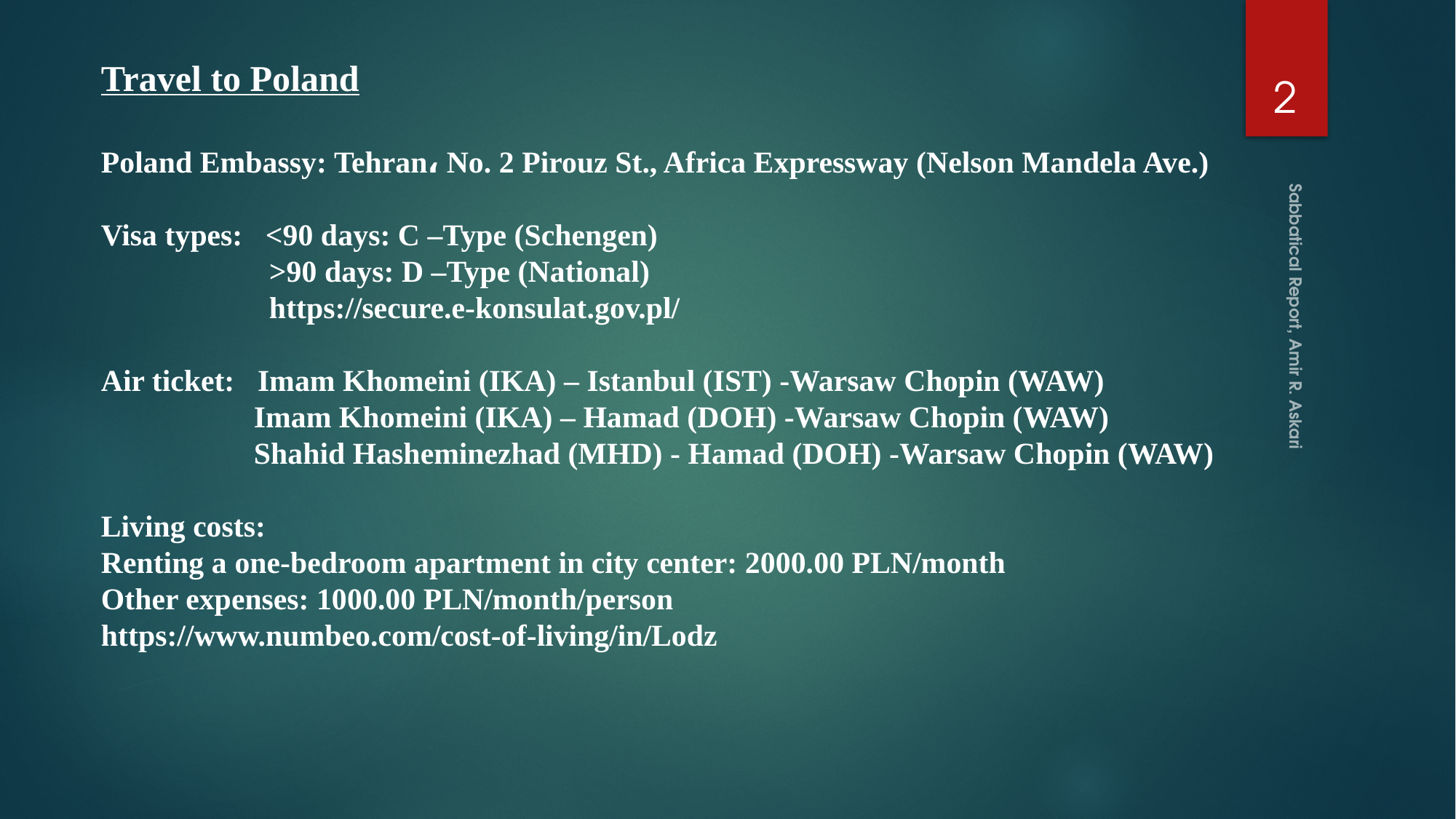

2
Travel to Poland

Poland Embassy: Tehran، No. 2 Pirouz St., Africa Expressway (Nelson Mandela Ave.)

Visa types:   <90 days: C –Type (Schengen)
                      >90 days: D –Type (National)
                      https://secure.e-konsulat.gov.pl/

Air ticket:   Imam Khomeini (IKA) – Istanbul (IST) -Warsaw Chopin (WAW)
                    Imam Khomeini (IKA) – Hamad (DOH) -Warsaw Chopin (WAW)
                    Shahid Hasheminezhad (MHD) - Hamad (DOH) -Warsaw Chopin (WAW)

Living costs:
Renting a one-bedroom apartment in city center: 2000.00 PLN/month
Other expenses: 1000.00 PLN/month/person
https://www.numbeo.com/cost-of-living/in/Lodz

Sabbatical Report, Amir R. Askari